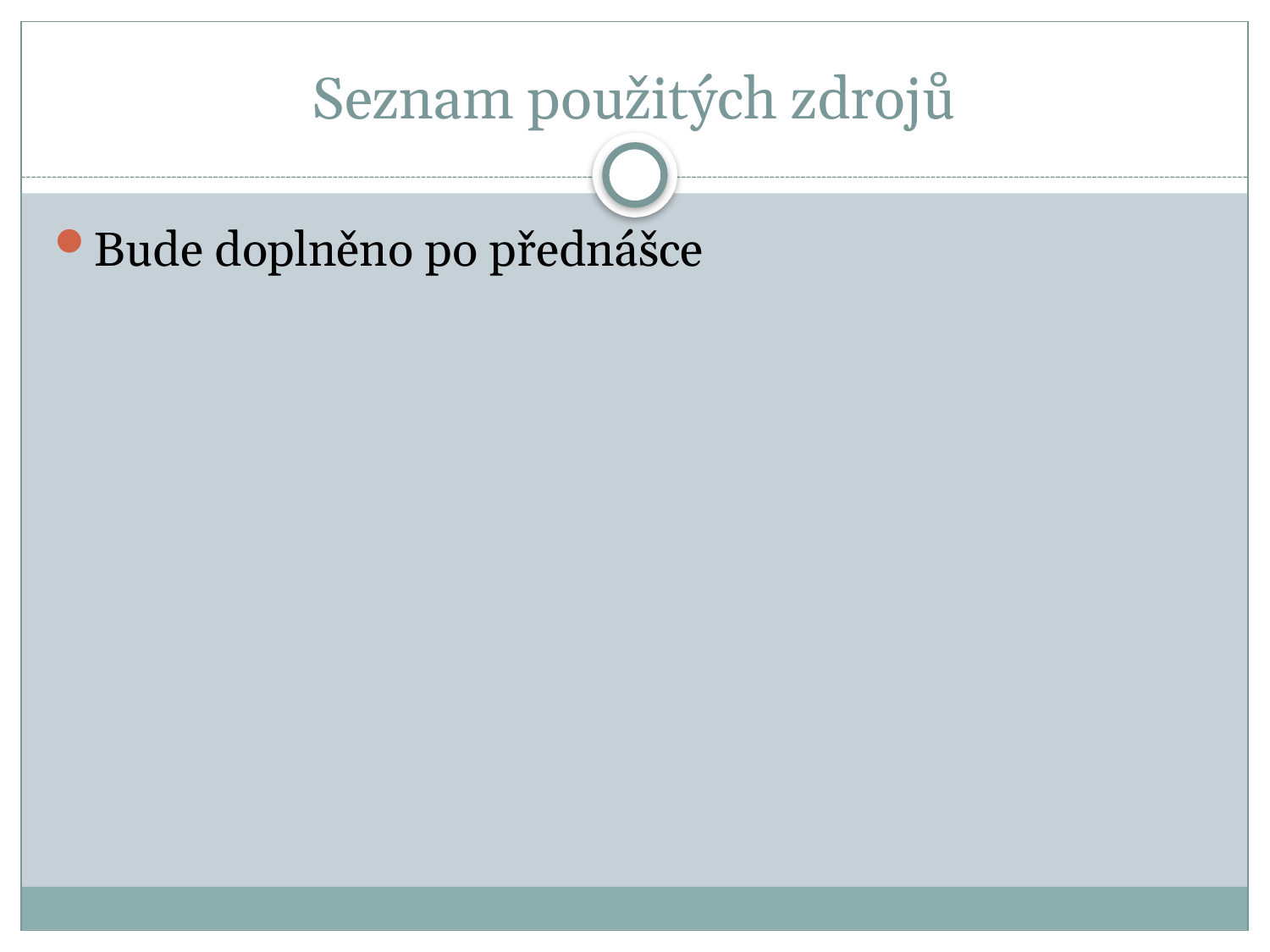

# Seznam použitých zdrojů
Bude doplněno po přednášce